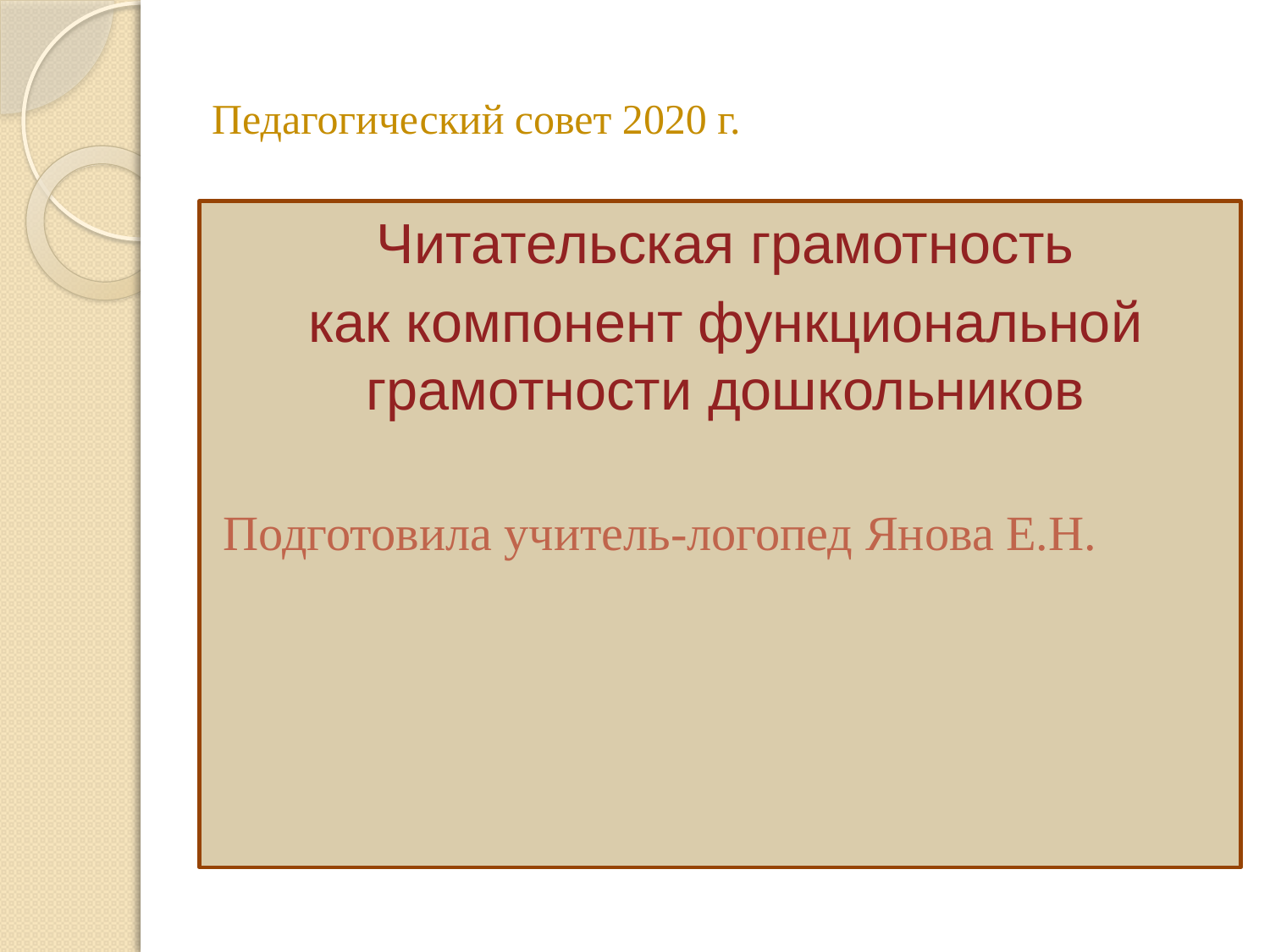

# Педагогический совет 2020 г.
Читательская грамотность
как компонент функциональной грамотности дошкольников

Подготовила учитель-логопед Янова Е.Н.